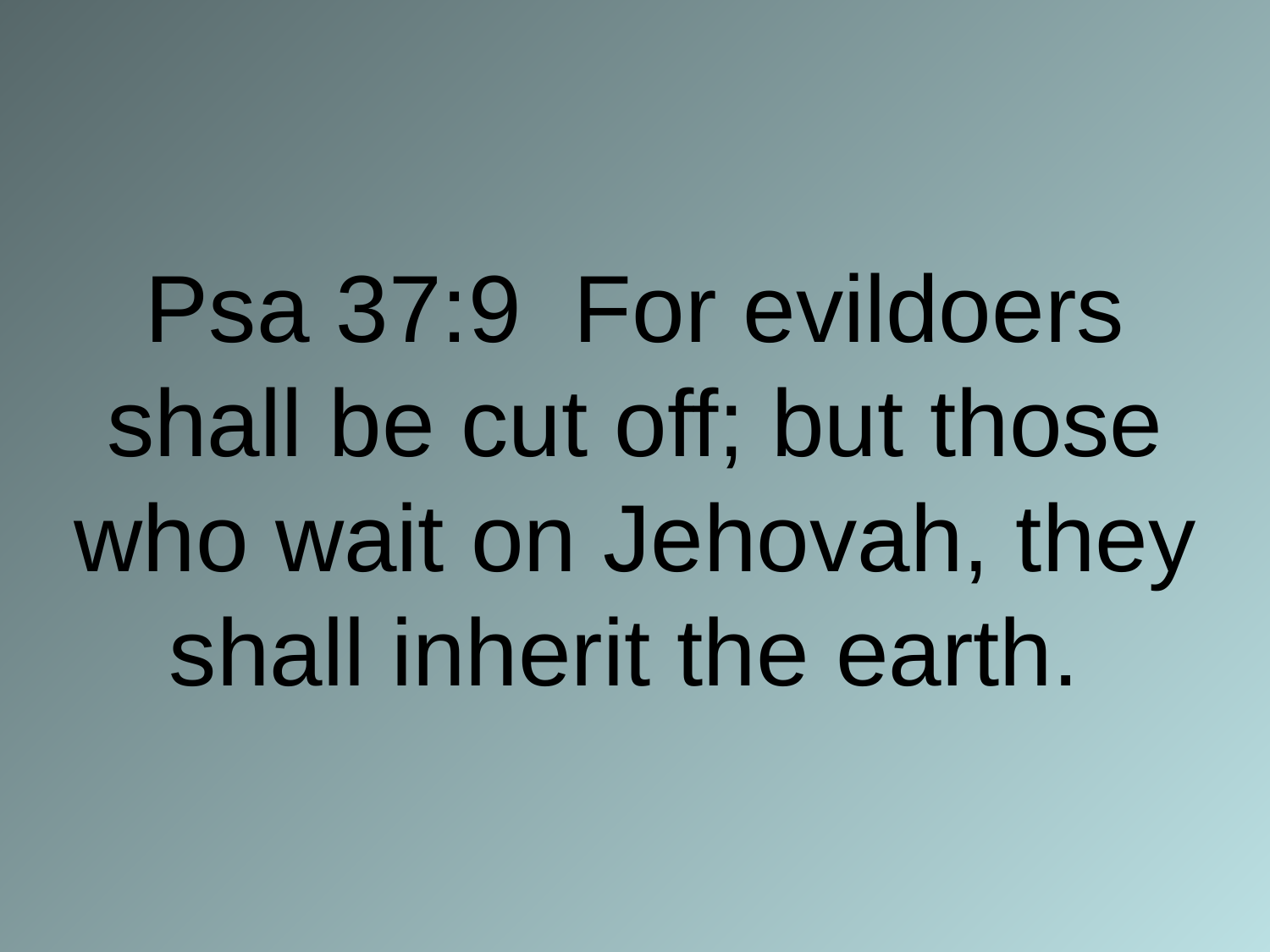

# Psa 37:9  For evildoers shall be cut off; but those who wait on Jehovah, they shall inherit the earth.